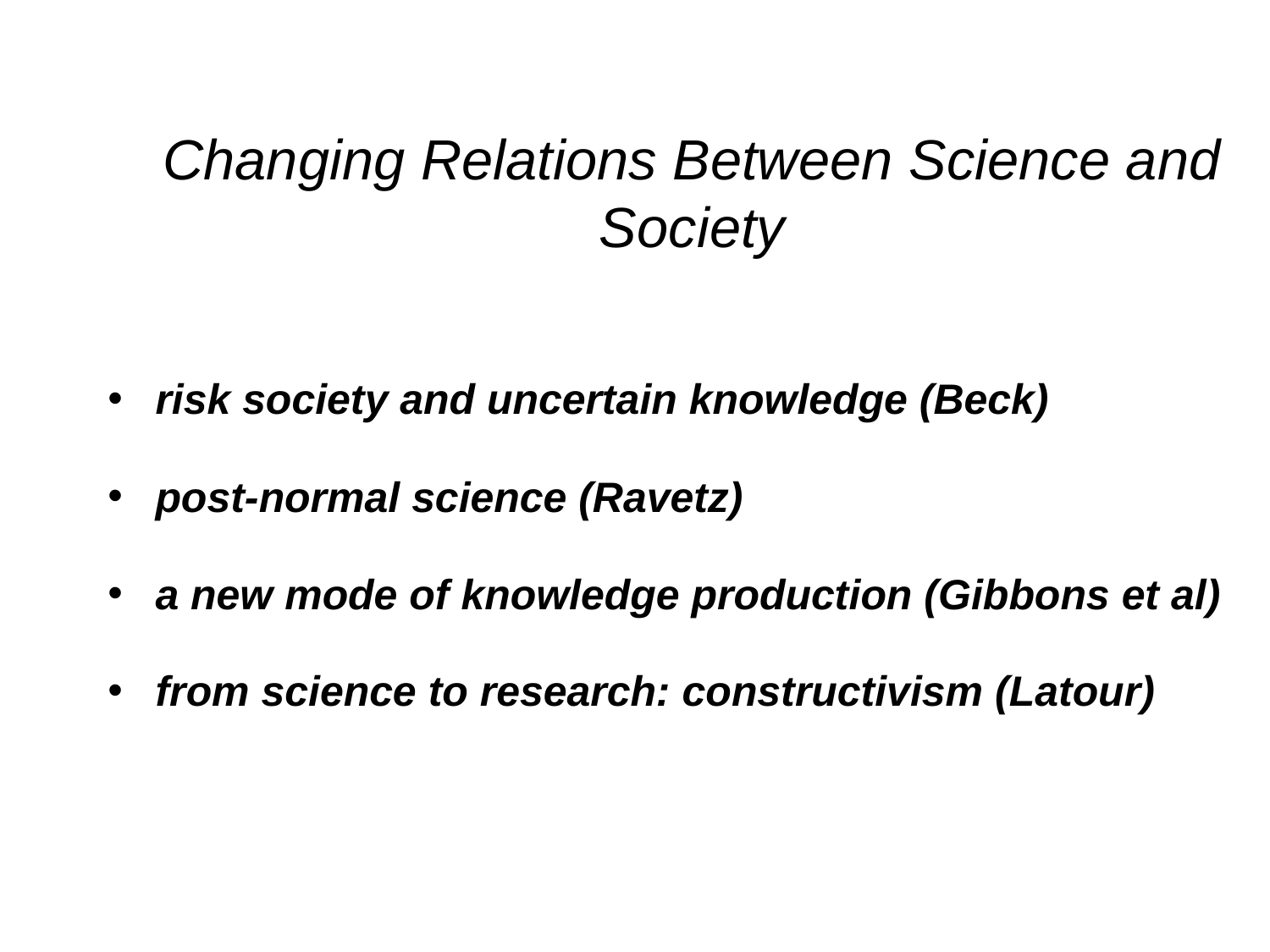

# Changing Relations Between Science and Society
risk society and uncertain knowledge (Beck)
post-normal science (Ravetz)
a new mode of knowledge production (Gibbons et al)
from science to research: constructivism (Latour)